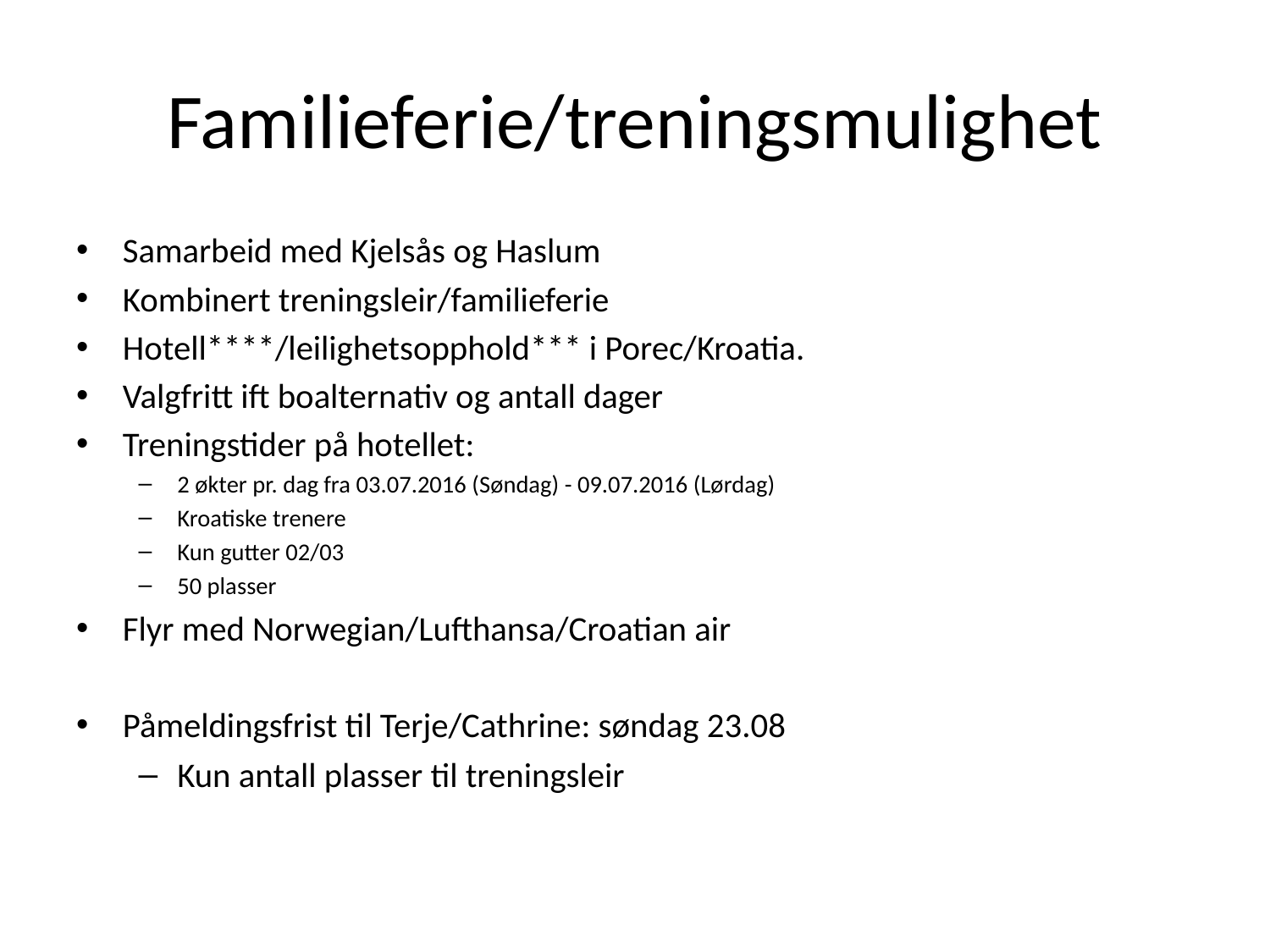

# Familieferie/treningsmulighet
Samarbeid med Kjelsås og Haslum
Kombinert treningsleir/familieferie
Hotell****/leilighetsopphold*** i Porec/Kroatia.
Valgfritt ift boalternativ og antall dager
Treningstider på hotellet:
2 økter pr. dag fra 03.07.2016 (Søndag) - 09.07.2016 (Lørdag)
Kroatiske trenere
Kun gutter 02/03
50 plasser
Flyr med Norwegian/Lufthansa/Croatian air

Påmeldingsfrist til Terje/Cathrine: søndag 23.08
Kun antall plasser til treningsleir